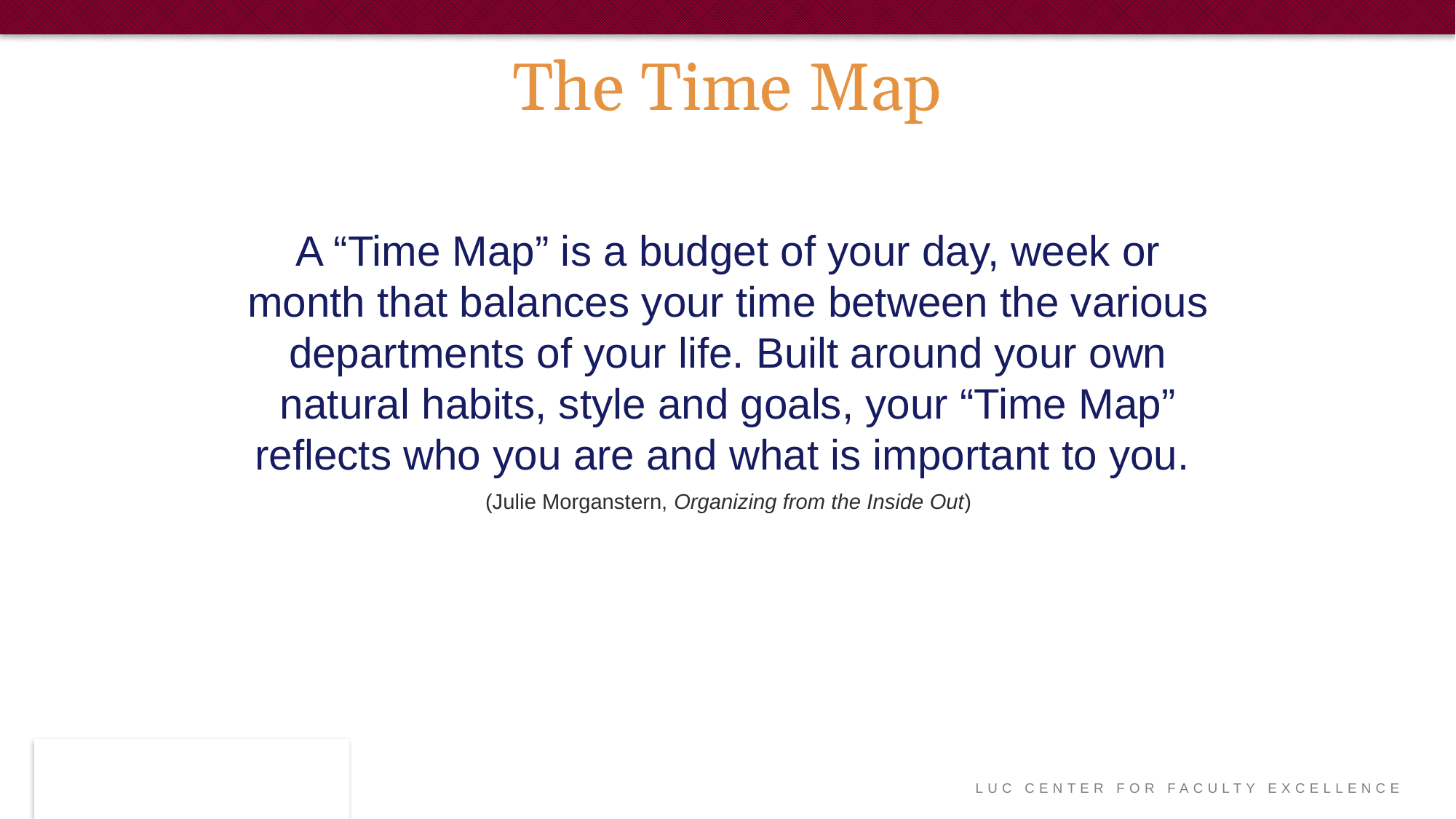

# The Time Map

A “Time Map” is a budget of your day, week or month that balances your time between the various departments of your life. Built around your own natural habits, style and goals, your “Time Map” reflects who you are and what is important to you.
(Julie Morganstern, Organizing from the Inside Out)

LUC Center for Faculty Excellence